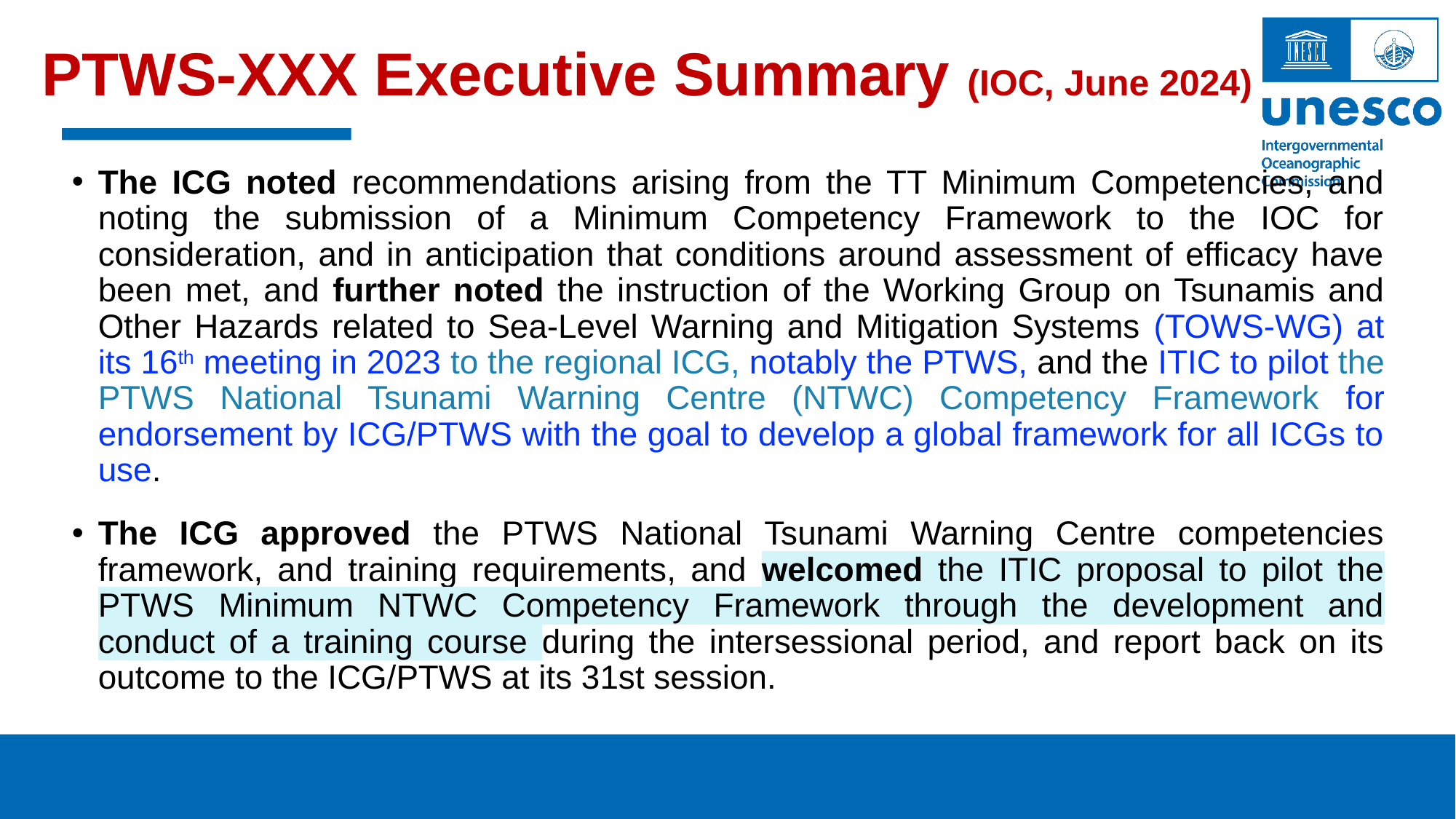

# PTWS-XXX Executive Summary (IOC, June 2024)
The ICG noted recommendations arising from the TT Minimum Competencies, and noting the submission of a Minimum Competency Framework to the IOC for consideration, and in anticipation that conditions around assessment of efficacy have been met, and further noted the instruction of the Working Group on Tsunamis and Other Hazards related to Sea-Level Warning and Mitigation Systems (TOWS-WG) at its 16th meeting in 2023 to the regional ICG, notably the PTWS, and the ITIC to pilot the PTWS National Tsunami Warning Centre (NTWC) Competency Framework for endorsement by ICG/PTWS with the goal to develop a global framework for all ICGs to use.
The ICG approved the PTWS National Tsunami Warning Centre competencies framework, and training requirements, and welcomed the ITIC proposal to pilot the PTWS Minimum NTWC Competency Framework through the development and conduct of a training course during the intersessional period, and report back on its outcome to the ICG/PTWS at its 31st session.